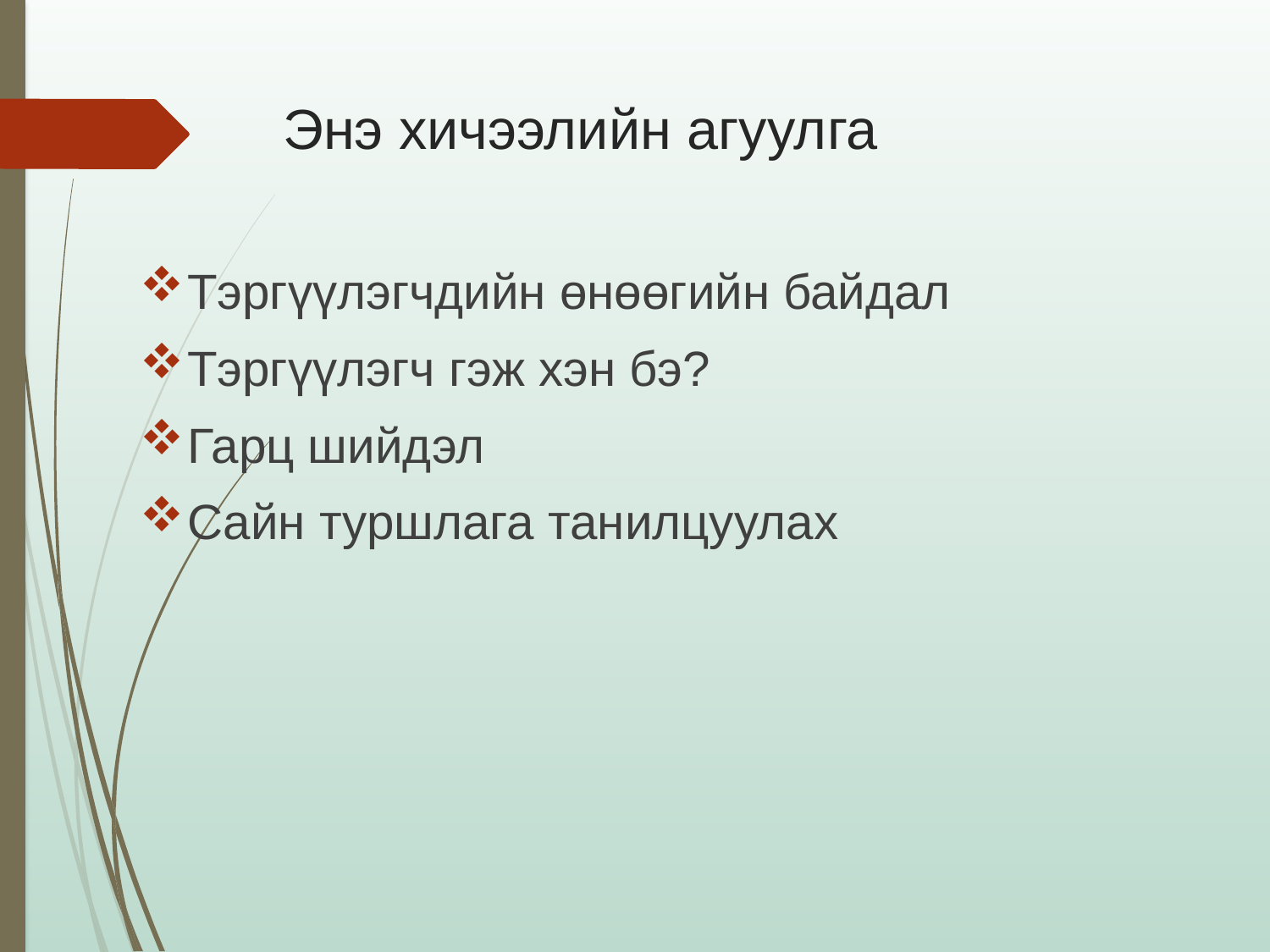

# Энэ хичээлийн агуулга
Тэргүүлэгчдийн өнөөгийн байдал
Тэргүүлэгч гэж хэн бэ?
Гарц шийдэл
Сайн туршлага танилцуулах